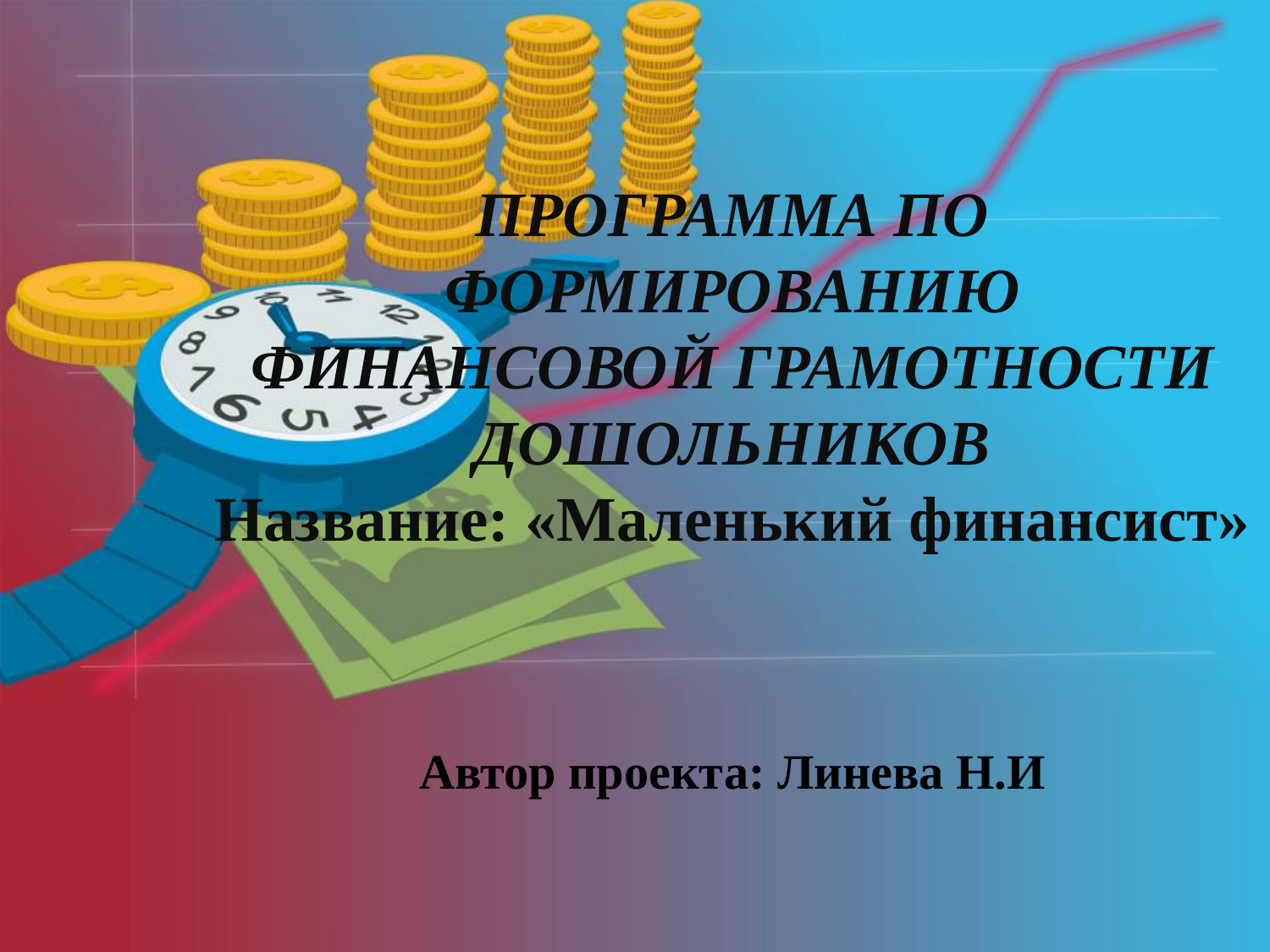

# ПРОГРАММА ПО ФОРМИРОВАНИЮ ФИНАНСОВОЙ ГРАМОТНОСТИ ДОШОЛЬНИКОВ Название: «Маленький финансист» Автор проекта: Линева Н.И